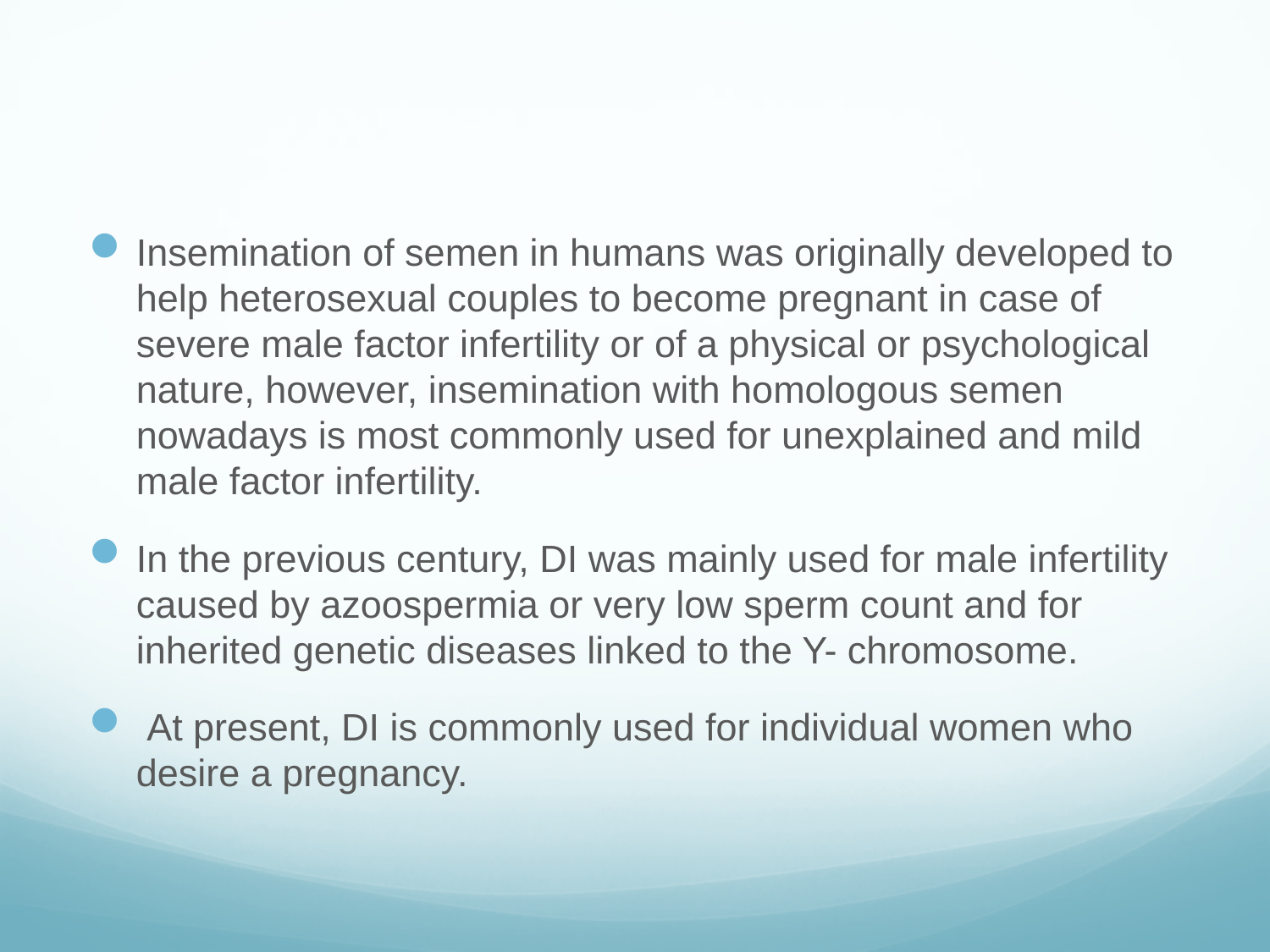

#
Insemination of semen in humans was originally developed to help heterosexual couples to become pregnant in case of severe male factor infertility or of a physical or psychological nature, however, insemination with homologous semen nowadays is most commonly used for unexplained and mild male factor infertility.
In the previous century, DI was mainly used for male infertility caused by azoospermia or very low sperm count and for inherited genetic diseases linked to the Y- chromosome.
 At present, DI is commonly used for individual women who desire a pregnancy.